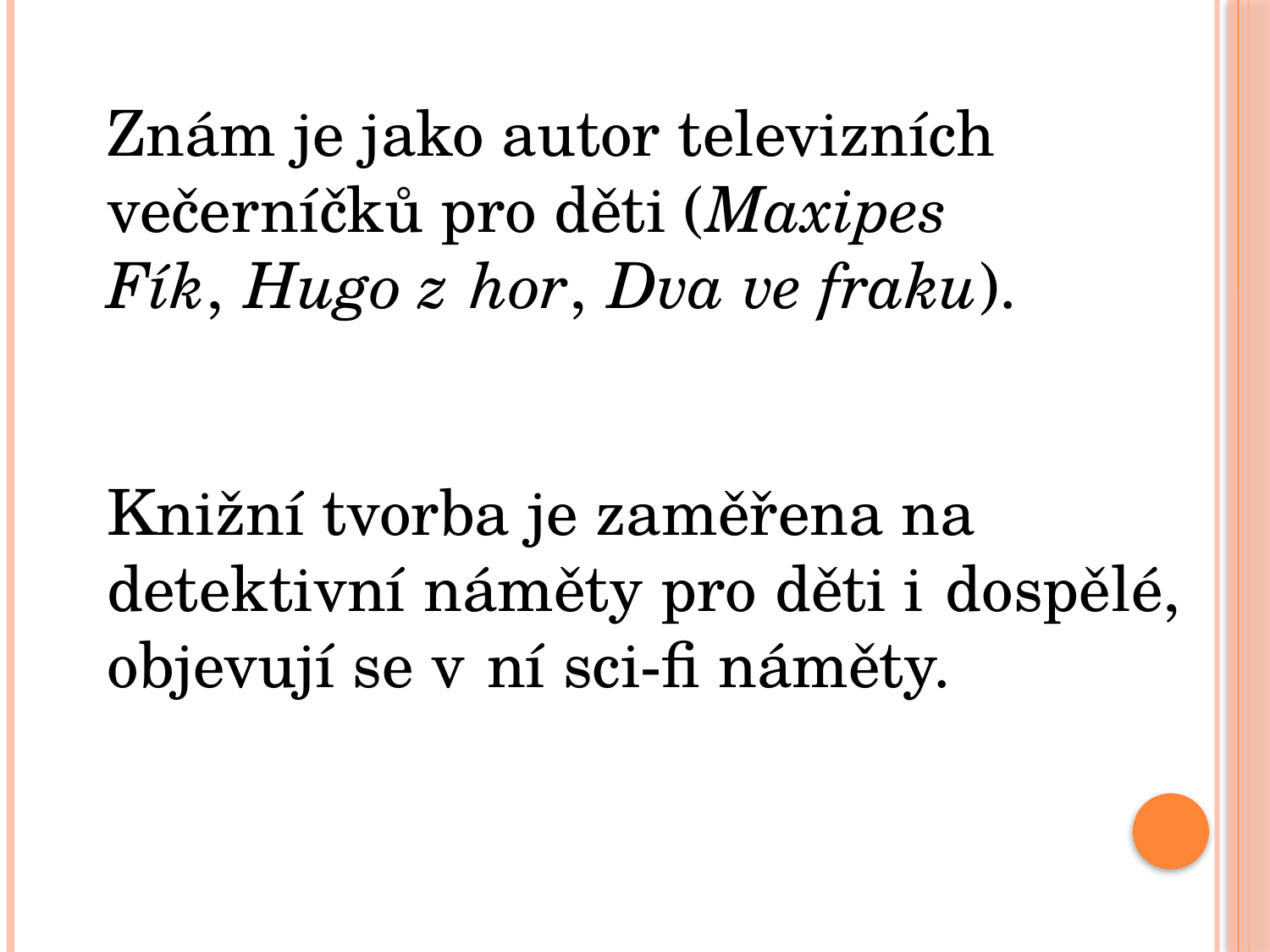

Znám je jako autor televizních večerníčků pro děti (Maxipes Fík, Hugo z hor, Dva ve fraku).
Knižní tvorba je zaměřena na detektivní náměty pro děti i dospělé, objevují se v ní sci-fi náměty.